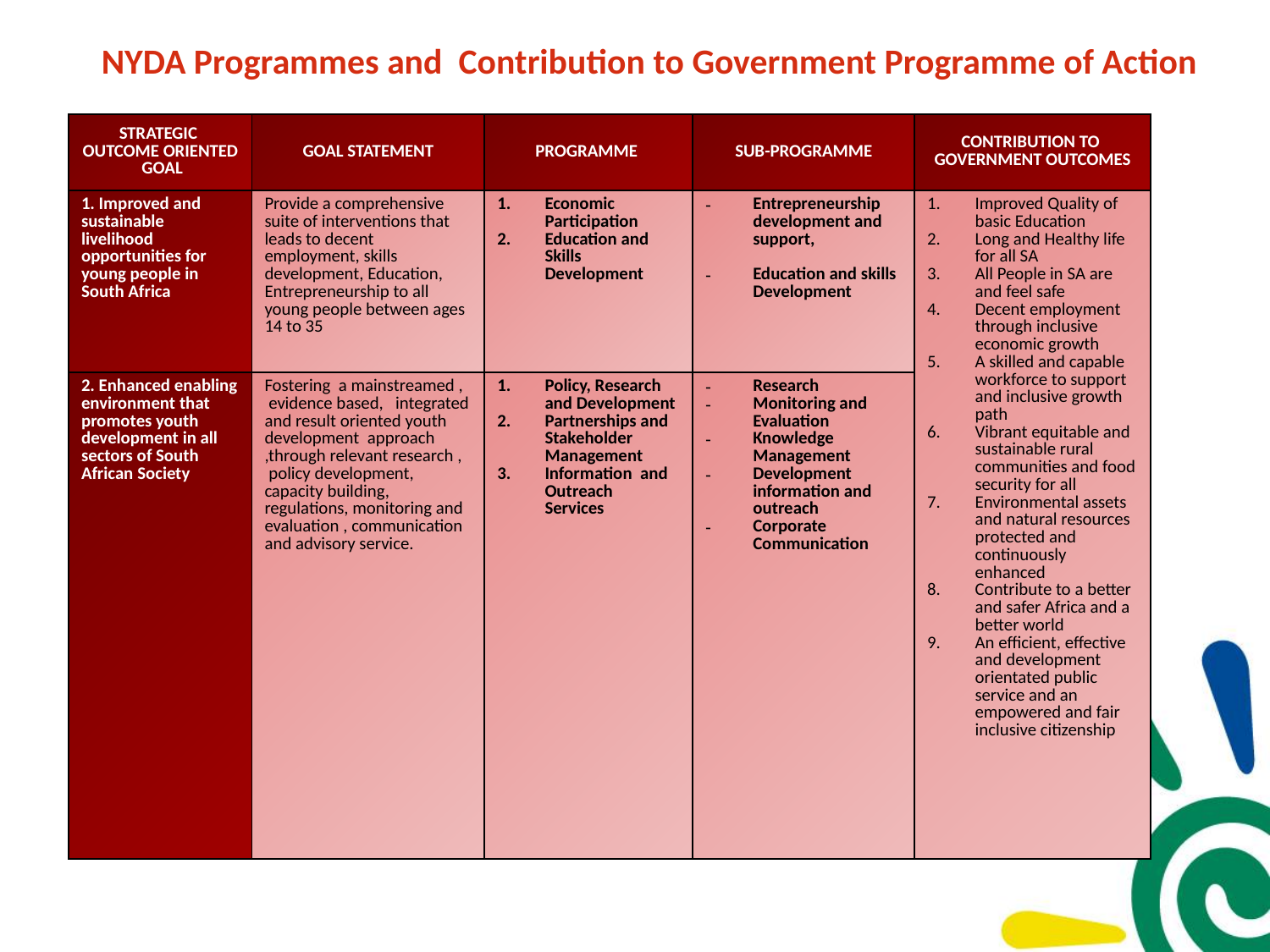

NYDA Programmes and  Contribution to Government Programme of Action
| STRATEGIC OUTCOME ORIENTED GOAL | GOAL STATEMENT | PROGRAMME | SUB-PROGRAMME | CONTRIBUTION TO GOVERNMENT OUTCOMES |
| --- | --- | --- | --- | --- |
| 1. Improved and sustainable livelihood opportunities for young people in South Africa | Provide a comprehensive suite of interventions that leads to decent employment, skills development, Education, Entrepreneurship to all young people between ages 14 to 35 | Economic Participation Education and Skills Development | Entrepreneurship development and support, Education and skills Development | Improved Quality of basic Education Long and Healthy life for all SA All People in SA are and feel safe Decent employment through inclusive economic growth A skilled and capable workforce to support and inclusive growth path Vibrant equitable and sustainable rural communities and food security for all Environmental assets and natural resources protected and continuously enhanced Contribute to a better and safer Africa and a better world An efficient, effective and development orientated public service and an empowered and fair inclusive citizenship |
| 2. Enhanced enabling environment that promotes youth development in all sectors of South African Society | Fostering a mainstreamed , evidence based, integrated and result oriented youth development approach ,through relevant research , policy development, capacity building, regulations, monitoring and evaluation , communication and advisory service. | Policy, Research and Development Partnerships and Stakeholder Management Information and Outreach Services | Research Monitoring and Evaluation Knowledge Management Development information and outreach Corporate Communication |  |